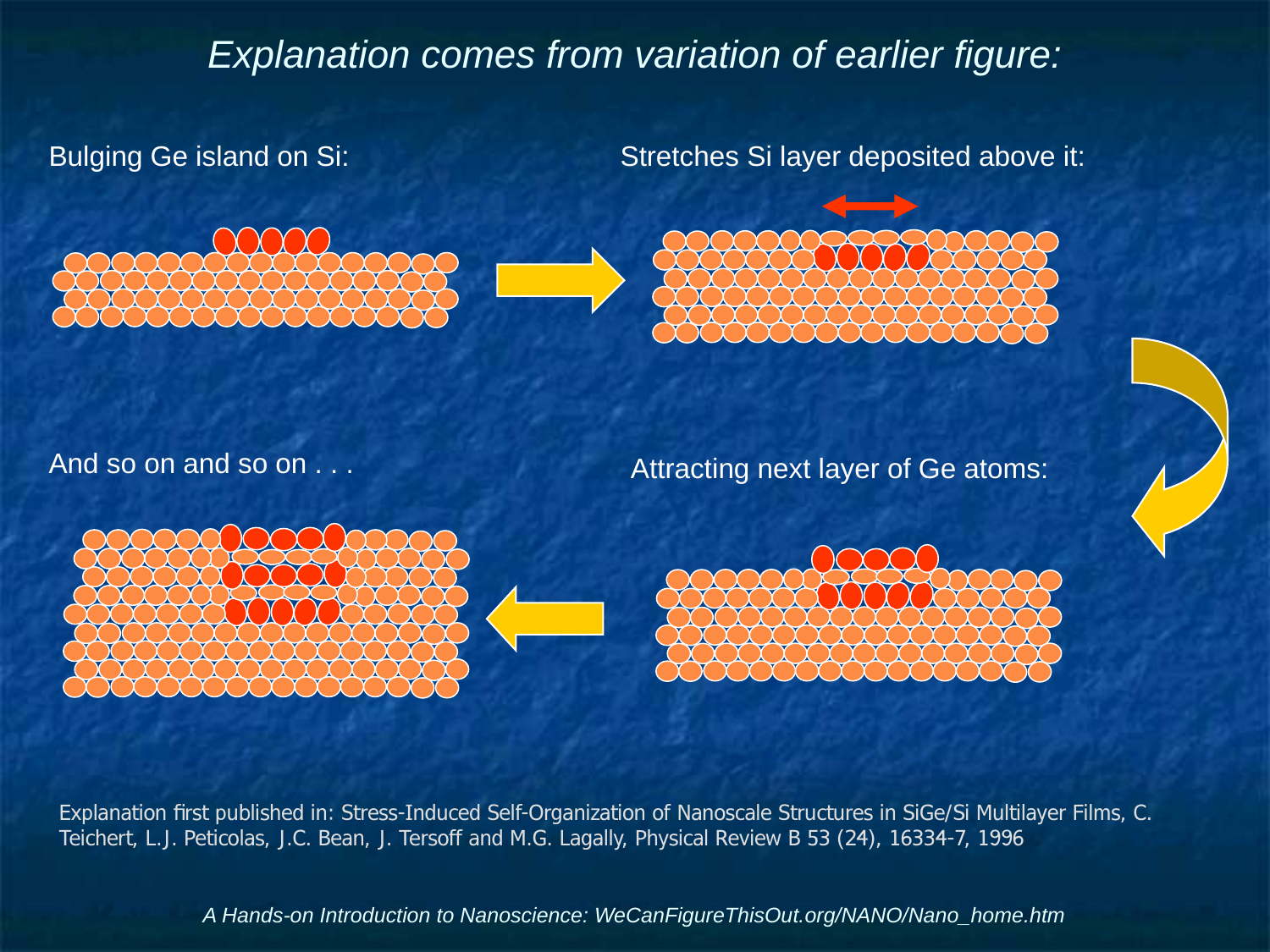

# Explanation comes from variation of earlier figure:
Bulging Ge island on Si:
Stretches Si layer deposited above it:

And so on and so on . . .
Attracting next layer of Ge atoms:

Explanation first published in: Stress-Induced Self-Organization of Nanoscale Structures in SiGe/Si Multilayer Films, C. Teichert, L.J. Peticolas, J.C. Bean, J. Tersoff and M.G. Lagally, Physical Review B 53 (24), 16334-7, 1996
A Hands-on Introduction to Nanoscience: WeCanFigureThisOut.org/NANO/Nano_home.htm